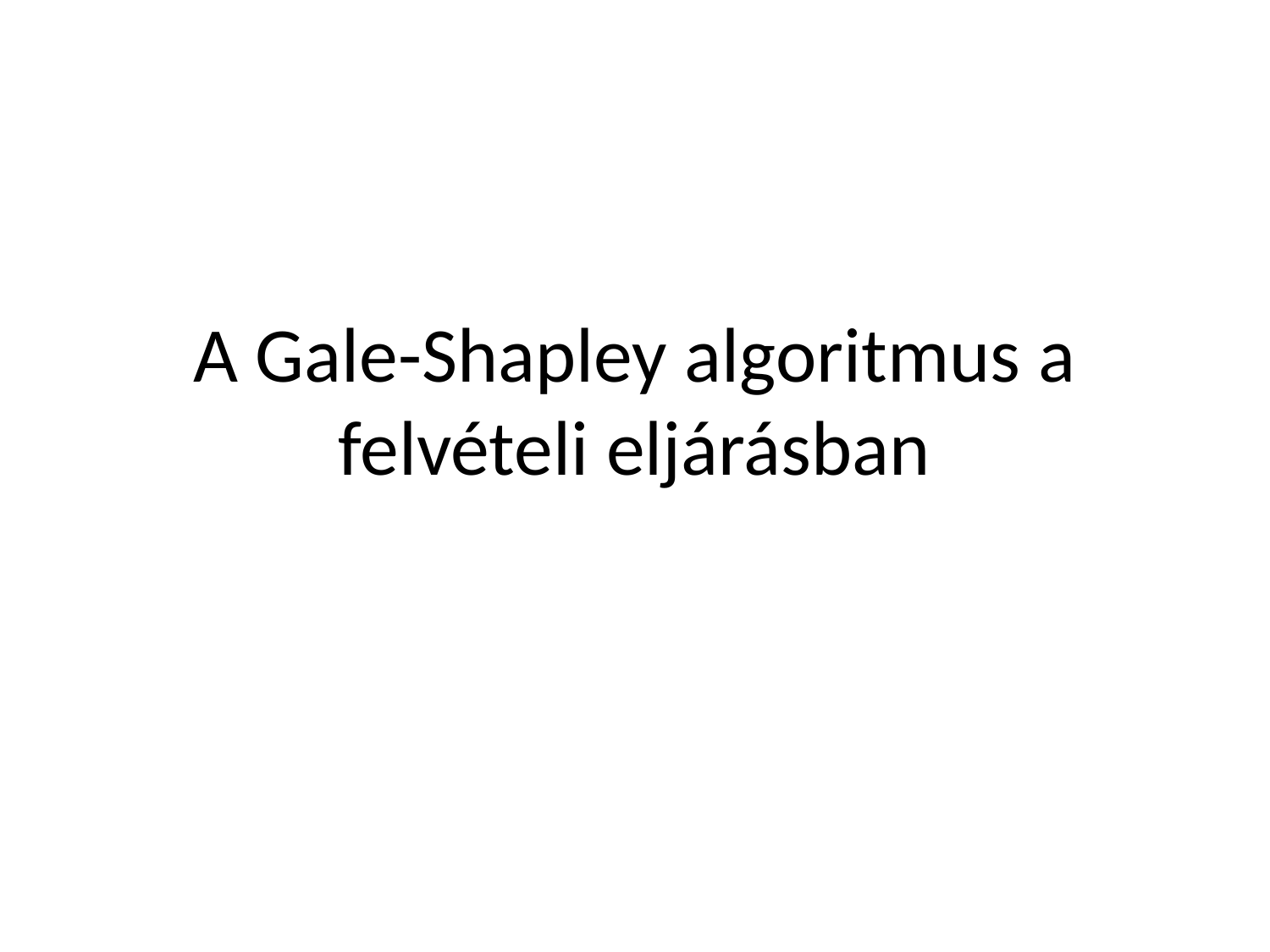

# A Gale-Shapley algoritmus a felvételi eljárásban